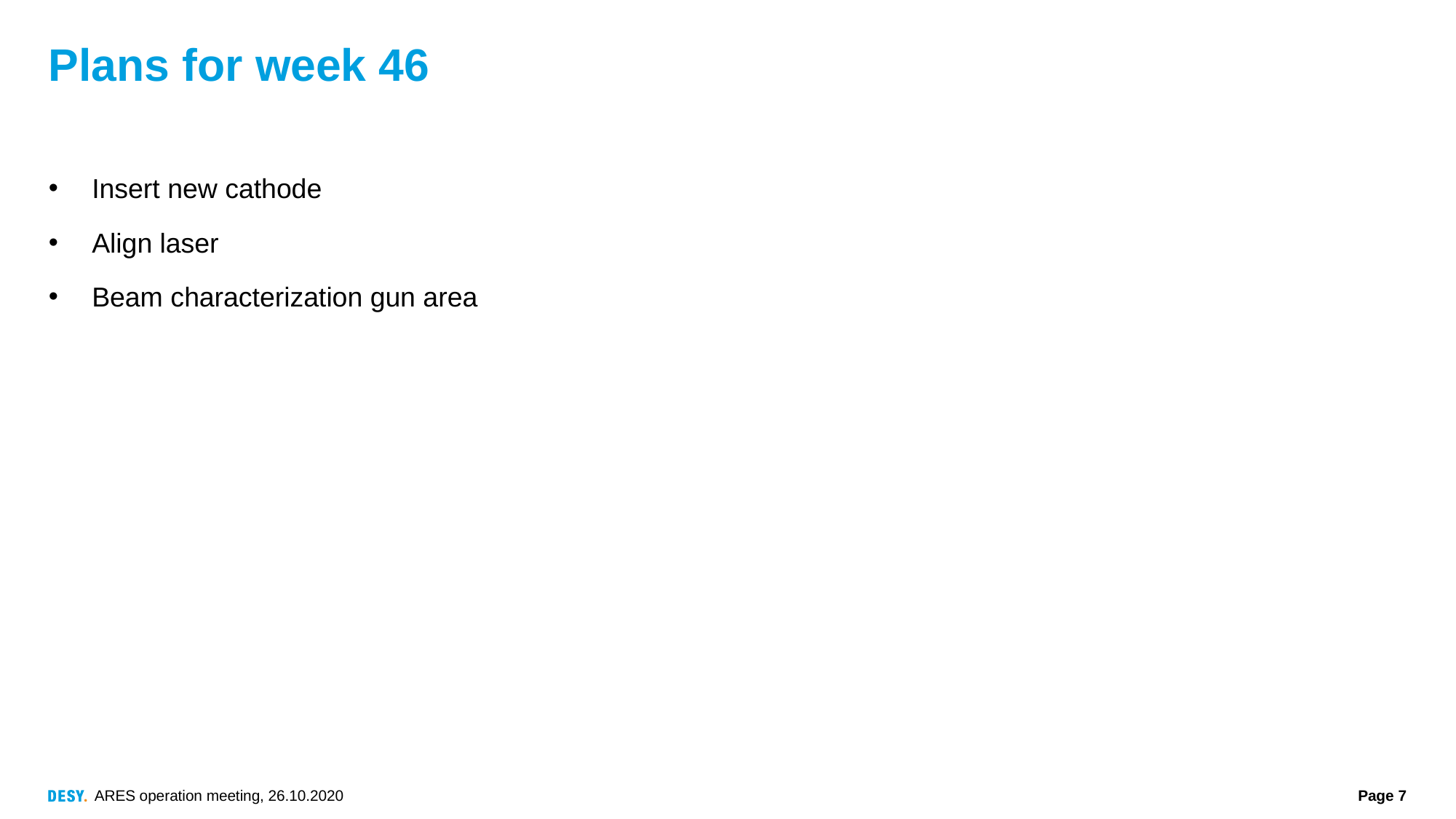

# Plans for week 46

Insert new cathode
Align laser
Beam characterization gun area

ARES operation meeting, 26.10.2020